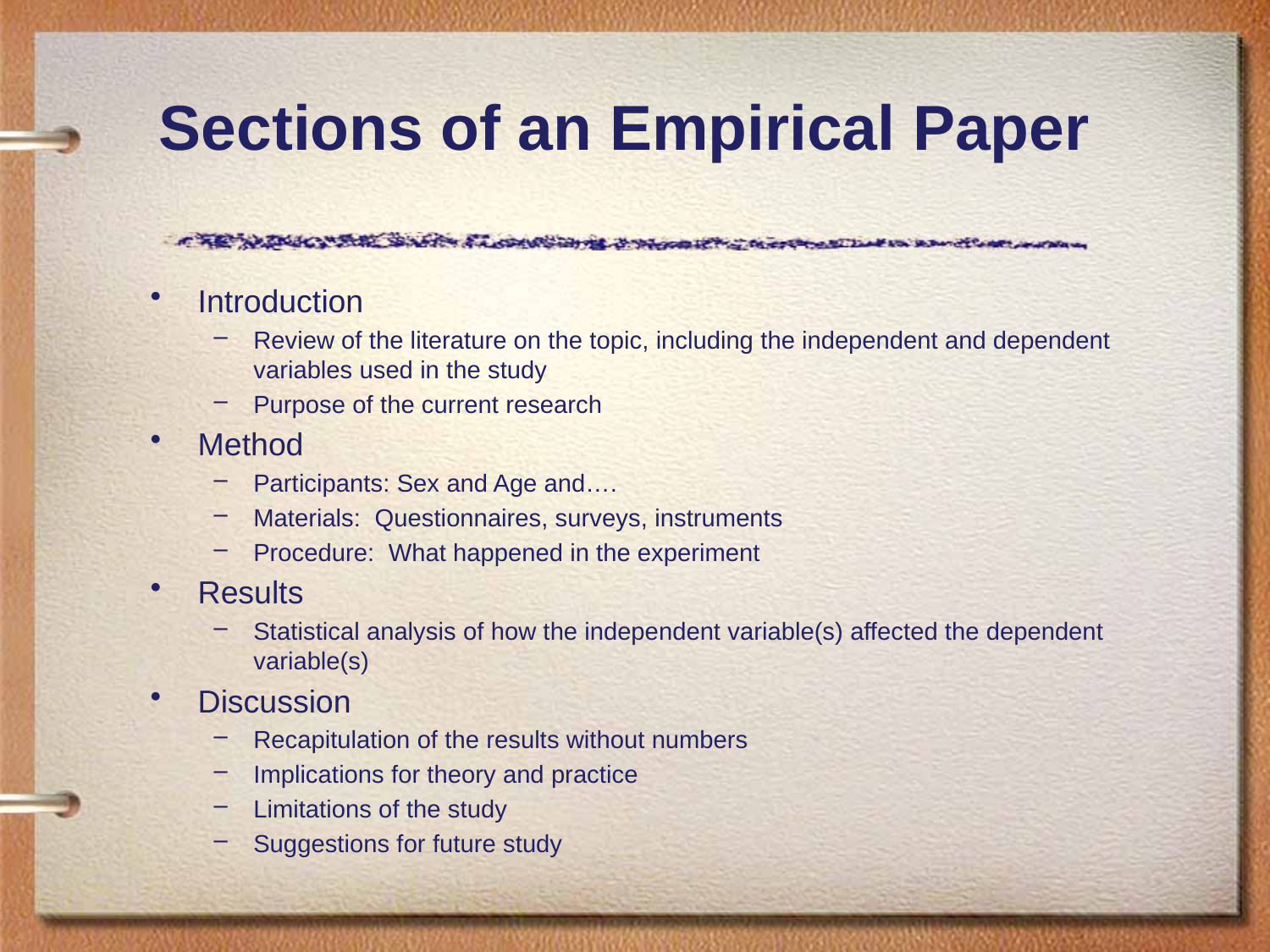

# Sections of an Empirical Paper
Introduction
Review of the literature on the topic, including the independent and dependent variables used in the study
Purpose of the current research
Method
Participants: Sex and Age and….
Materials:  Questionnaires, surveys, instruments
Procedure:  What happened in the experiment
Results
Statistical analysis of how the independent variable(s) affected the dependent variable(s)
Discussion
Recapitulation of the results without numbers
Implications for theory and practice
Limitations of the study
Suggestions for future study